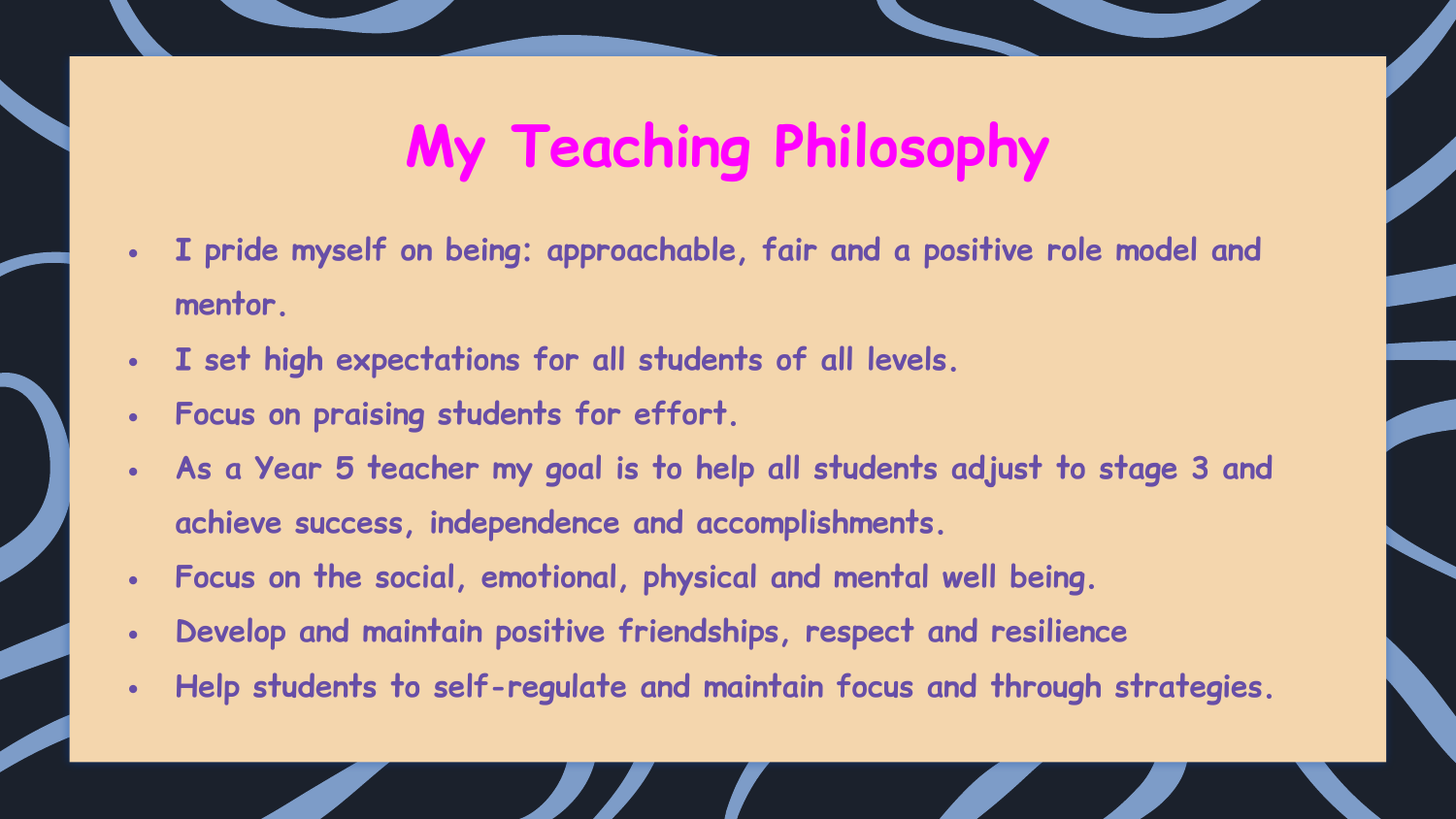

# My Teaching Philosophy
I pride myself on being: approachable, fair and a positive role model and mentor.
I set high expectations for all students of all levels.
Focus on praising students for effort.
As a Year 5 teacher my goal is to help all students adjust to stage 3 and achieve success, independence and accomplishments.
Focus on the social, emotional, physical and mental well being.
Develop and maintain positive friendships, respect and resilience
Help students to self-regulate and maintain focus and through strategies.